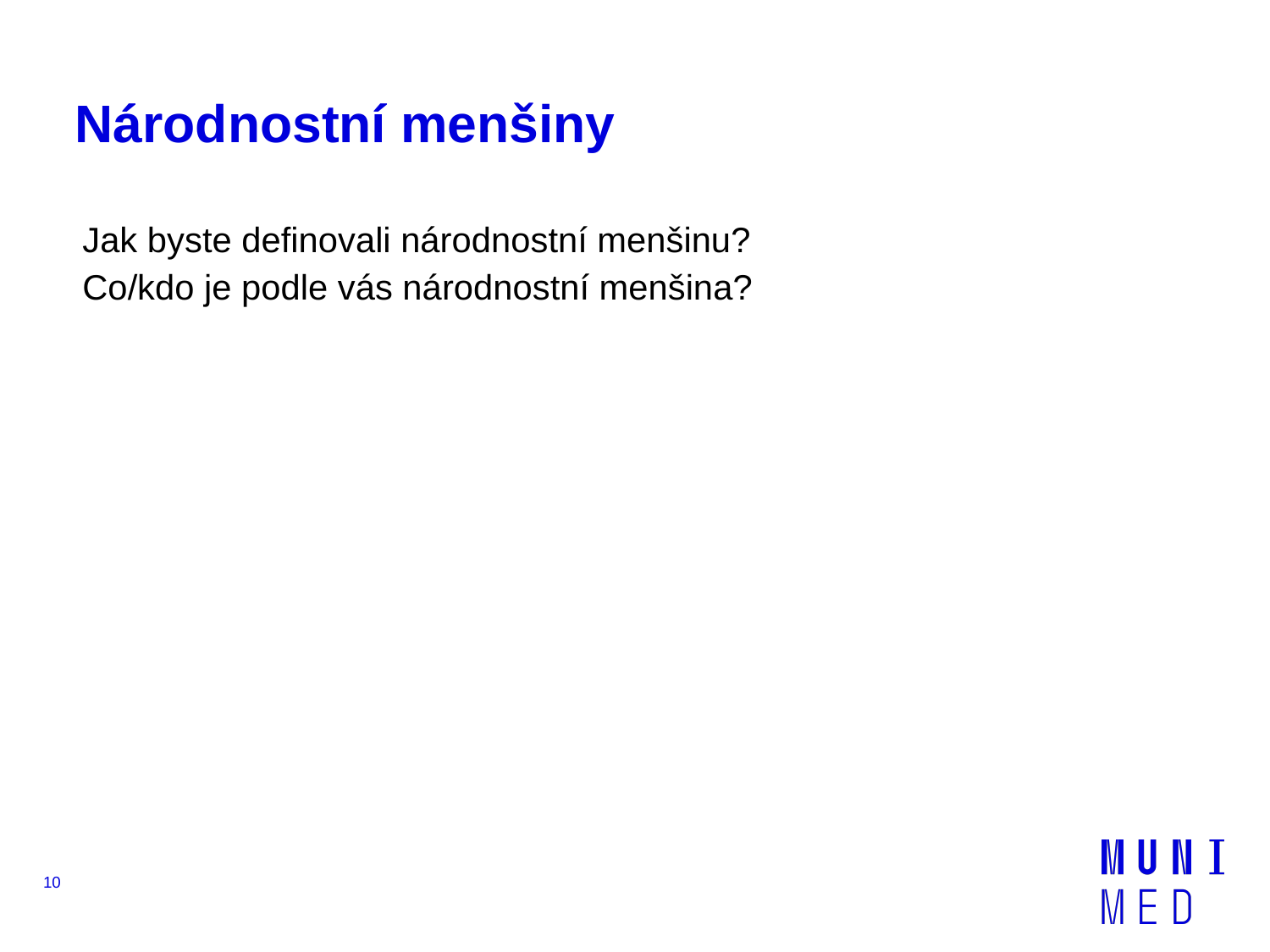

# Národnostní menšiny
Jak byste definovali národnostní menšinu?
Co/kdo je podle vás národnostní menšina?

10